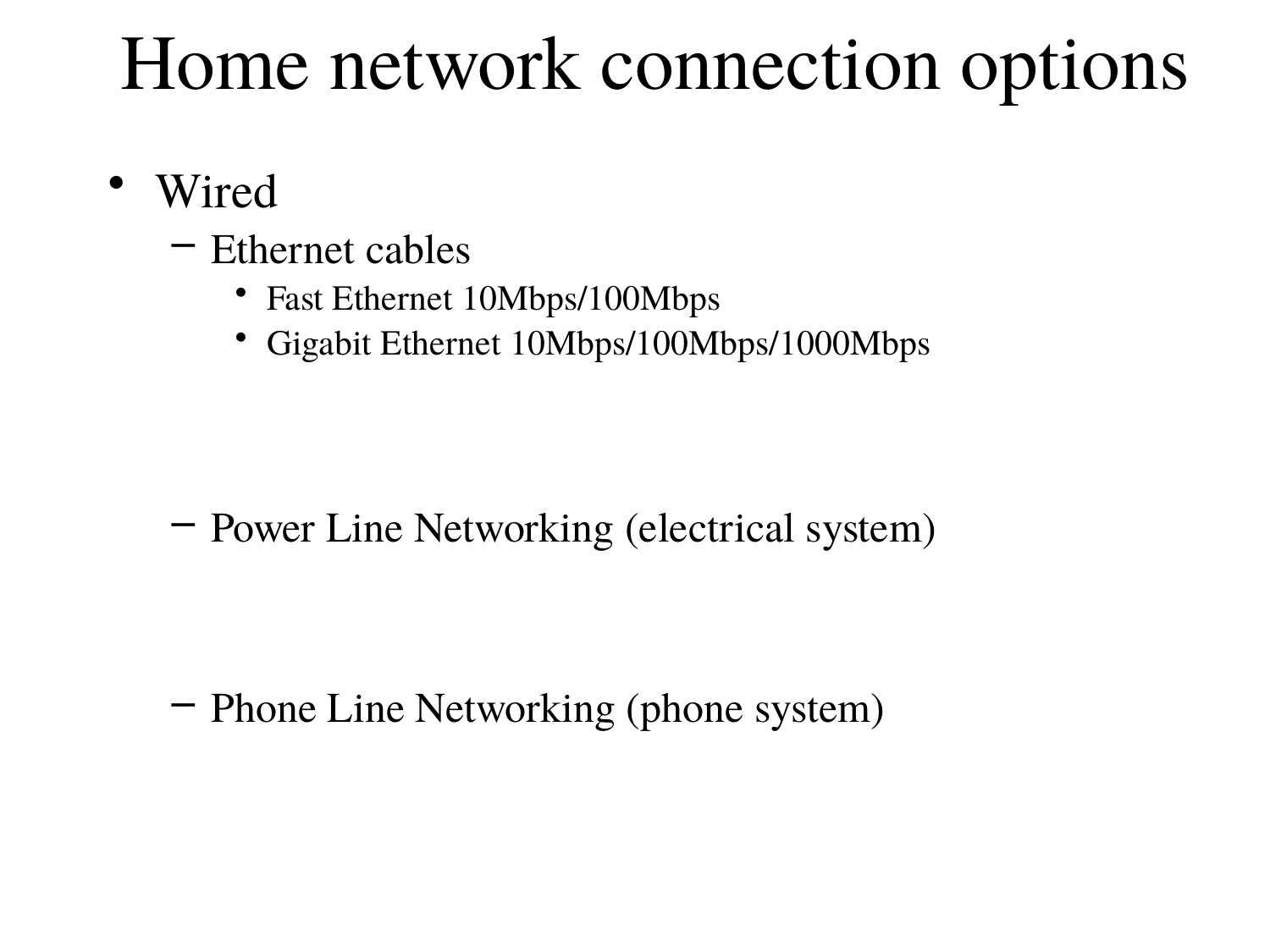

# Home network connection options
Wired
Ethernet cables
Fast Ethernet 10Mbps/100Mbps
Gigabit Ethernet 10Mbps/100Mbps/1000Mbps

Power Line Networking (electrical system)

Phone Line Networking (phone system)